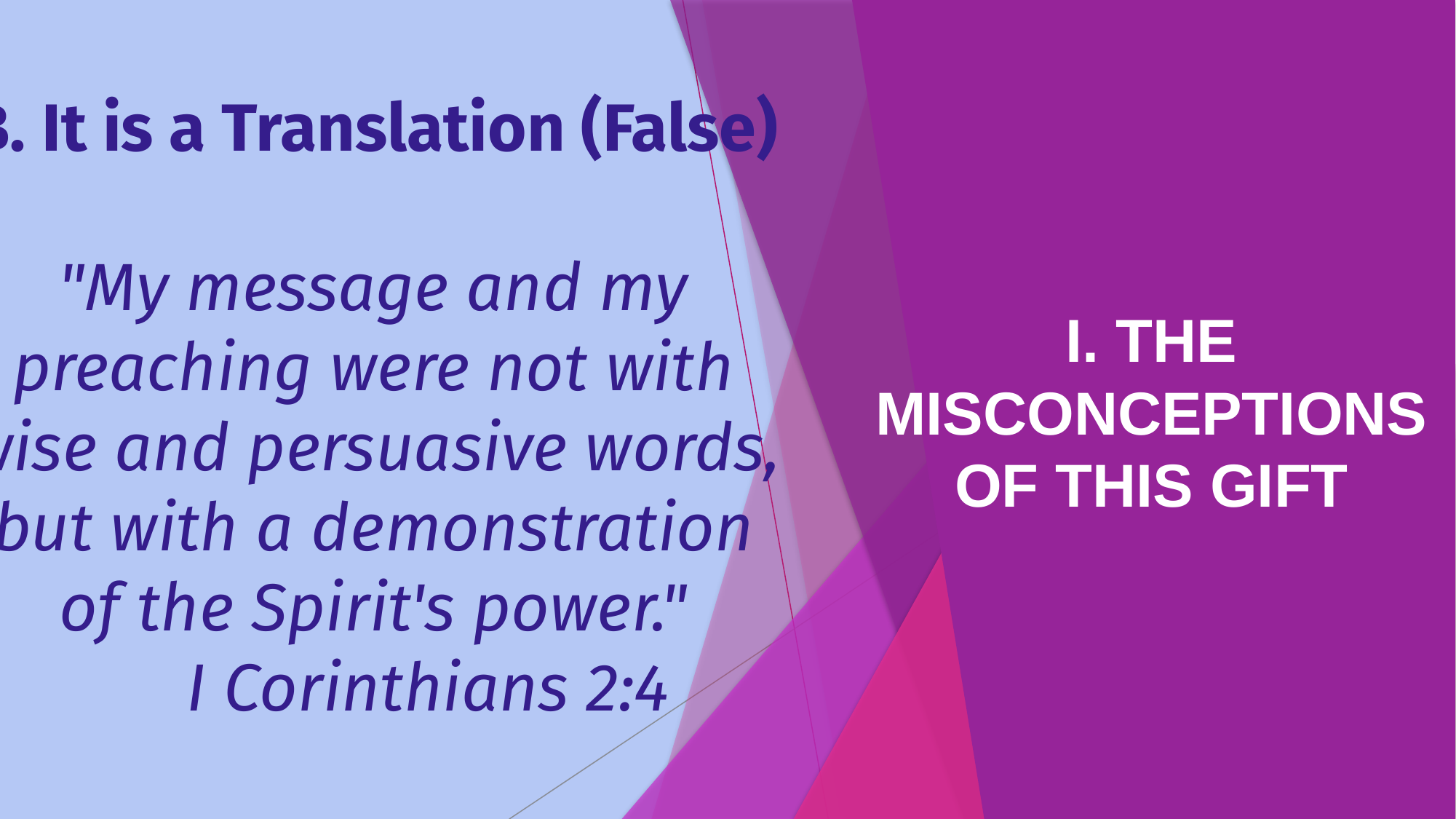

I. THE MISCONCEPTIONS OF THIS GIFT
# B. It is a Translation (False) "My message and my preaching were not with wise and persuasive words, but with a demonstration of the Spirit's power." I Corinthians 2:4